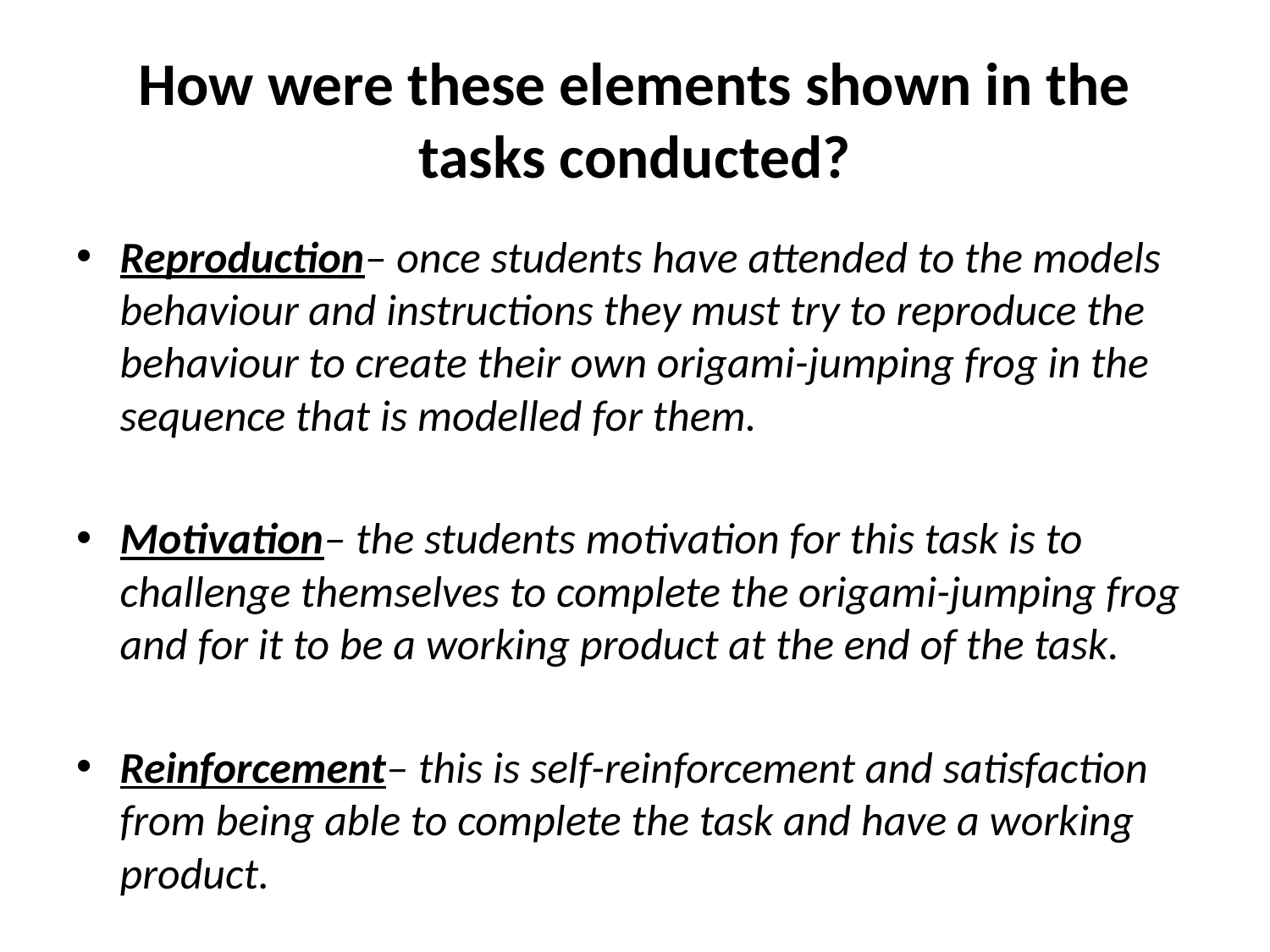

# How were these elements shown in the tasks conducted?
Reproduction– once students have attended to the models behaviour and instructions they must try to reproduce the behaviour to create their own origami-jumping frog in the sequence that is modelled for them.

Motivation– the students motivation for this task is to challenge themselves to complete the origami-jumping frog and for it to be a working product at the end of the task.

Reinforcement– this is self-reinforcement and satisfaction from being able to complete the task and have a working product.